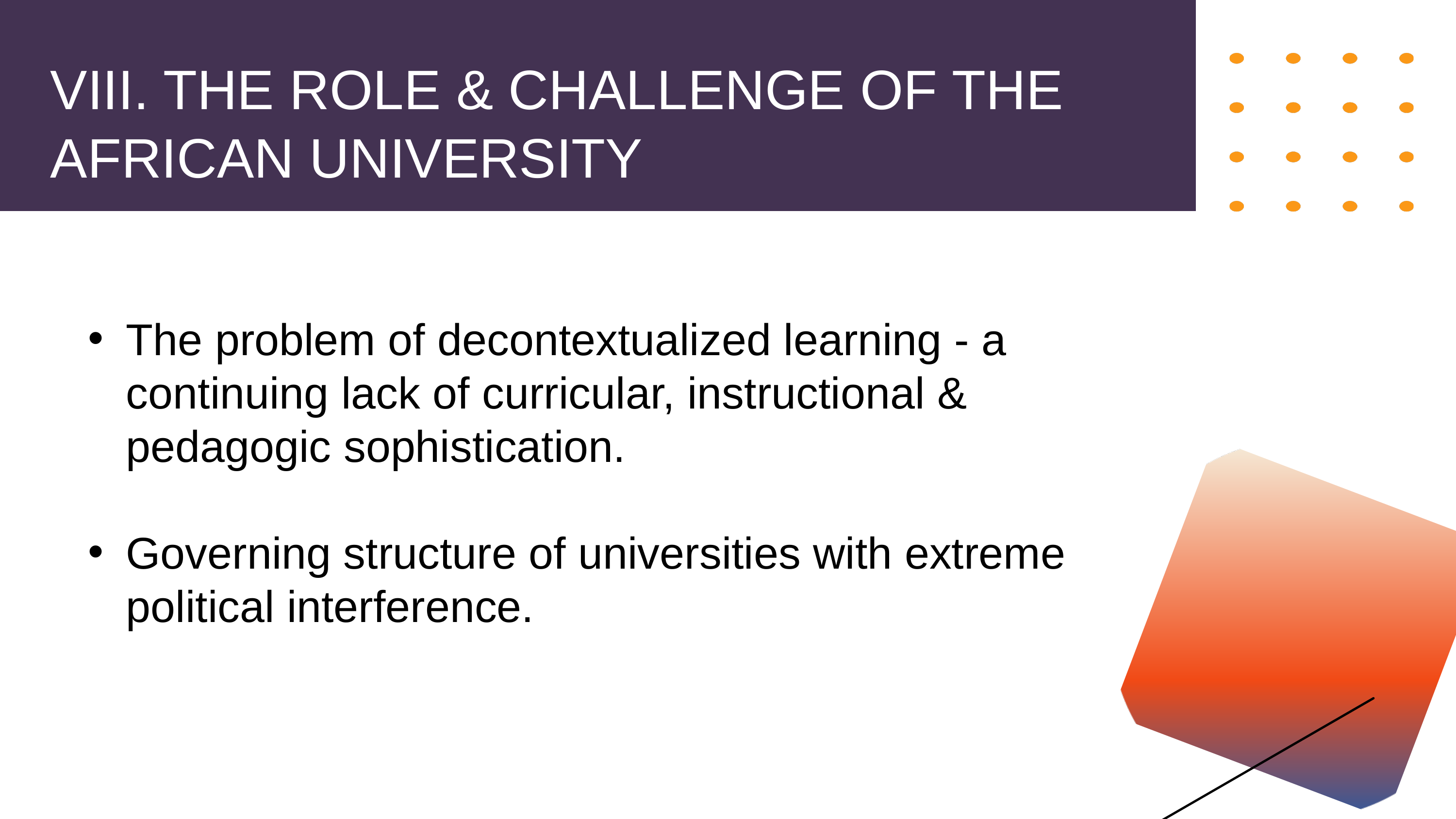

VIII. THE ROLE & CHALLENGE OF THE AFRICAN UNIVERSITY
The problem of decontextualized learning - a continuing lack of curricular, instructional & pedagogic sophistication.

Governing structure of universities with extreme political interference.